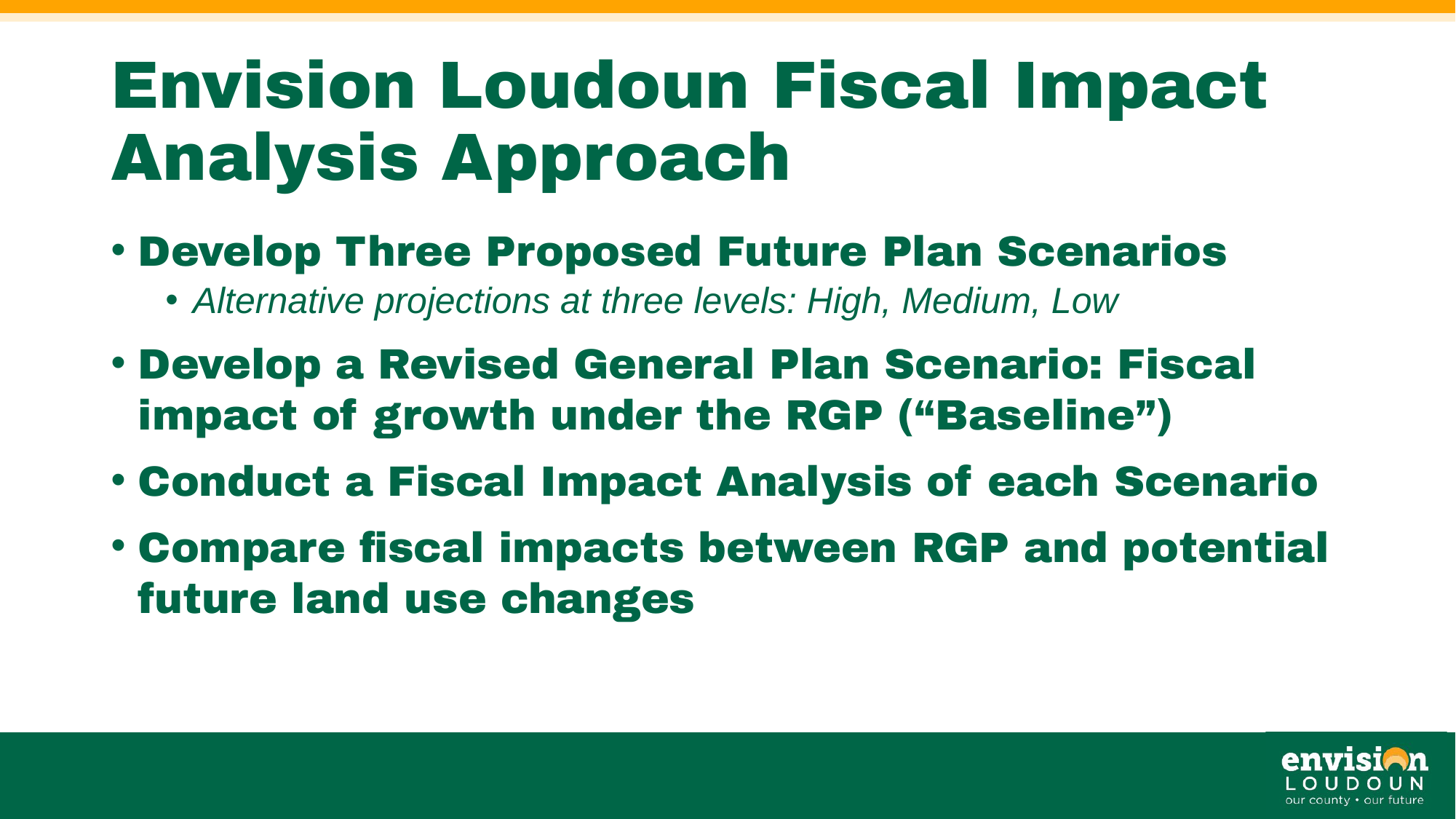

# Envision Loudoun Fiscal Impact Analysis Approach
Develop Three Proposed Future Plan Scenarios
Alternative projections at three levels: High, Medium, Low
Develop a Revised General Plan Scenario: Fiscal impact of growth under the RGP (“Baseline”)
Conduct a Fiscal Impact Analysis of each Scenario
Compare fiscal impacts between RGP and potential future land use changes